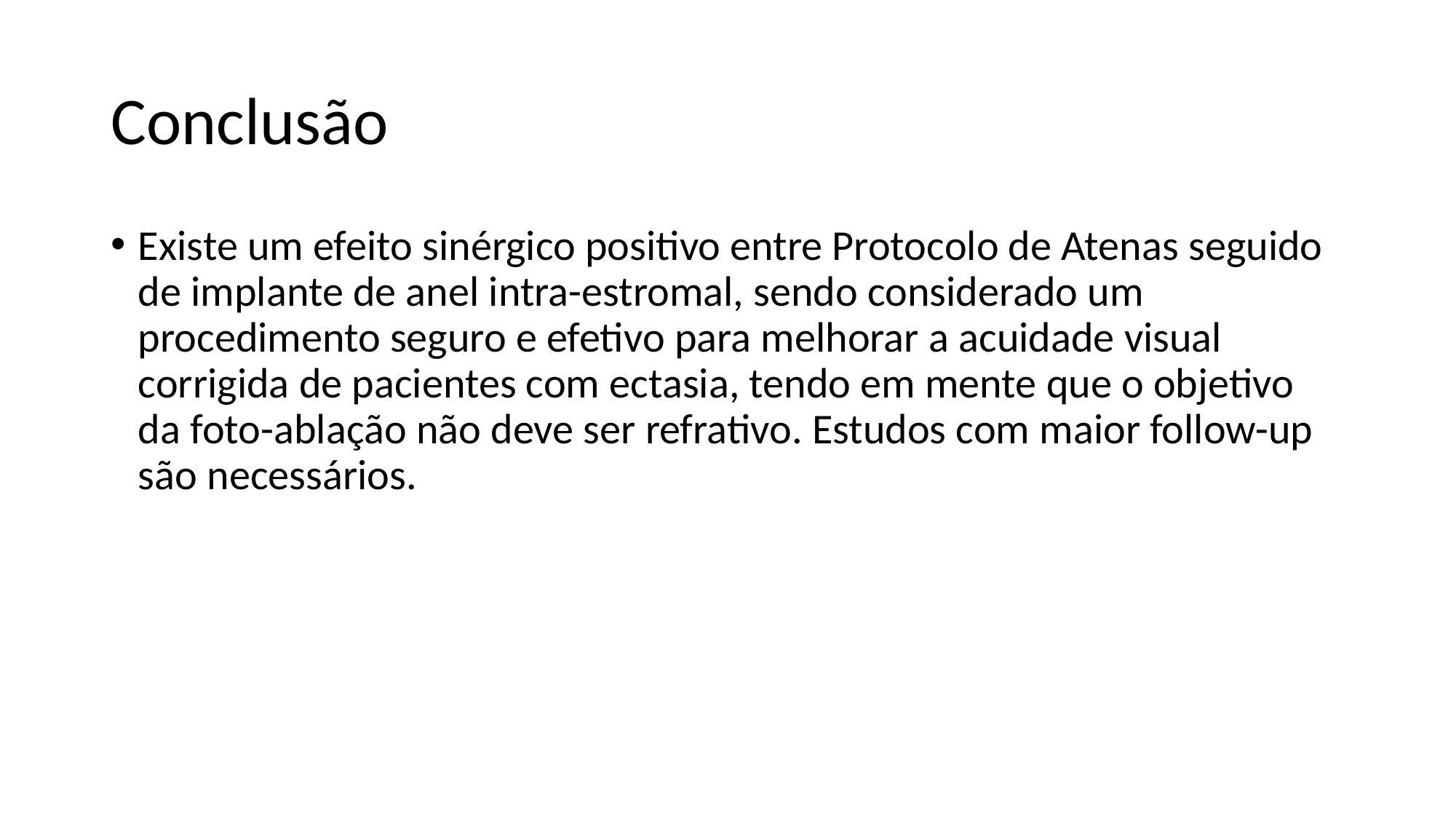

# Conclusão
Existe um efeito sinérgico positivo entre Protocolo de Atenas seguido de implante de anel intra-estromal, sendo considerado um procedimento seguro e efetivo para melhorar a acuidade visual corrigida de pacientes com ectasia, tendo em mente que o objetivo da foto-ablação não deve ser refrativo. Estudos com maior follow-up são necessários.